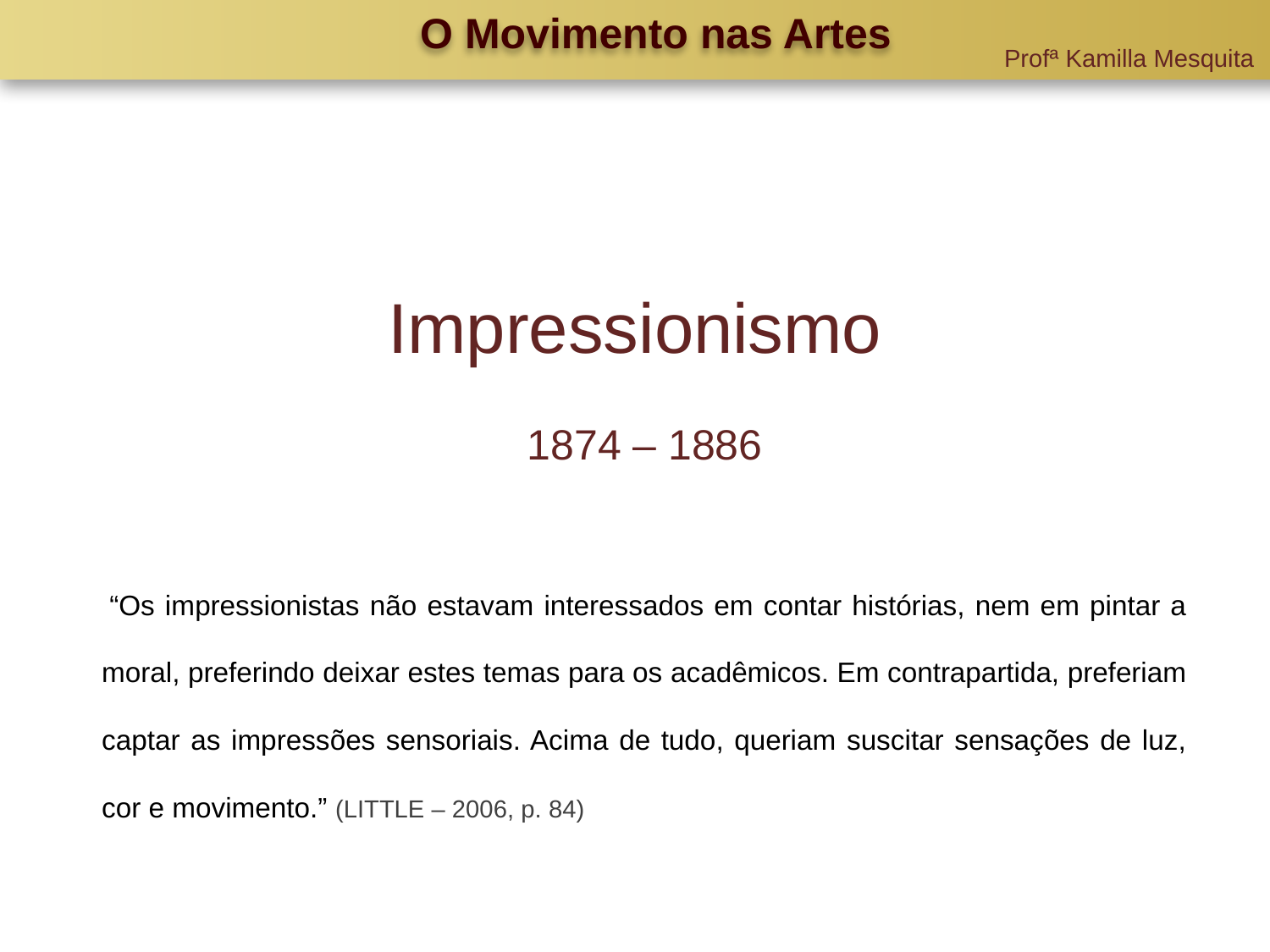

O Movimento nas Artes
Profª Kamilla Mesquita
Impressionismo
1874 – 1886

 “Os impressionistas não estavam interessados em contar histórias, nem em pintar a moral, preferindo deixar estes temas para os acadêmicos. Em contrapartida, preferiam captar as impressões sensoriais. Acima de tudo, queriam suscitar sensações de luz, cor e movimento.” (LITTLE – 2006, p. 84)